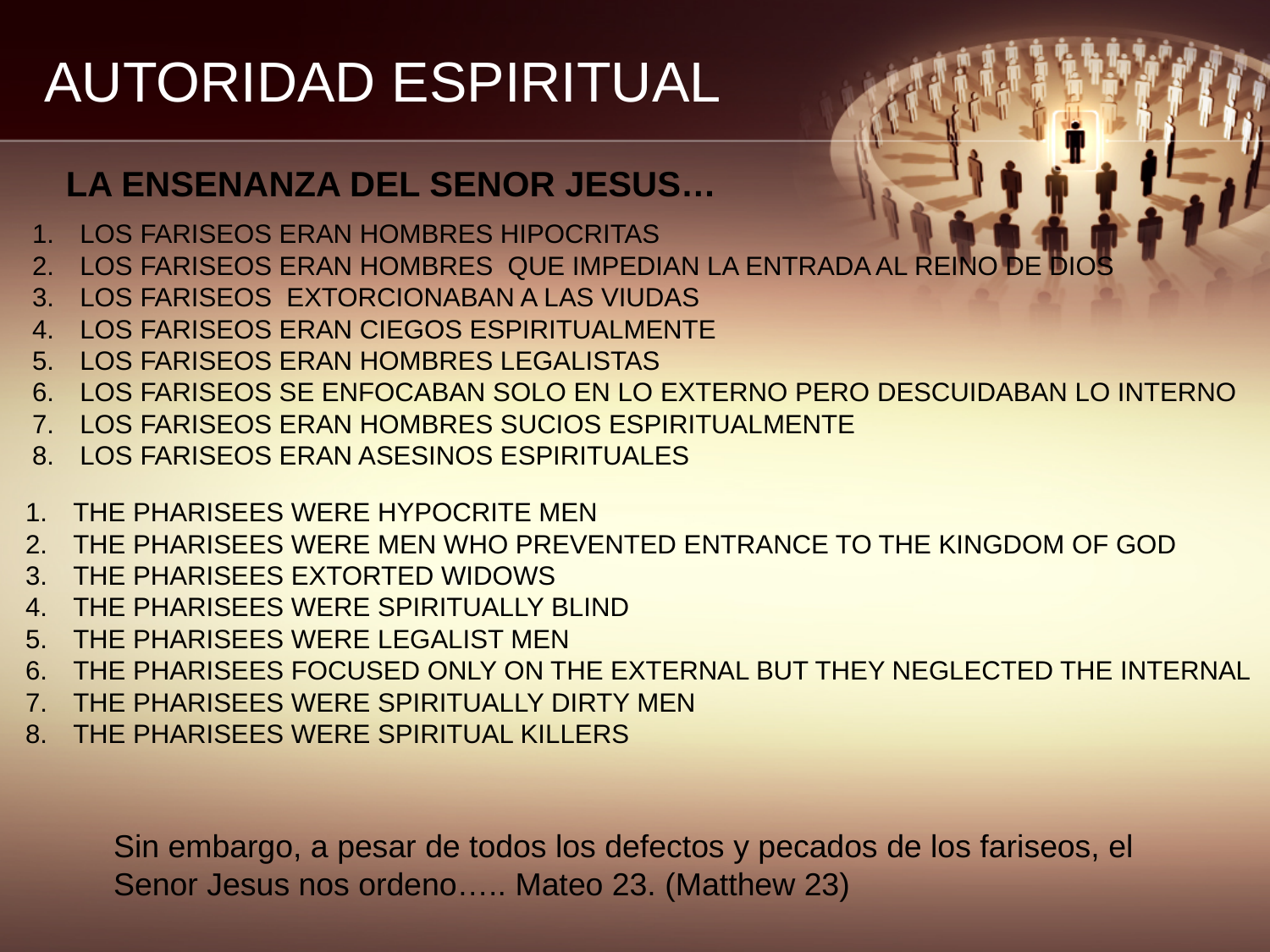

# AUTORIDAD ESPIRITUAL
LA ENSENANZA DEL SENOR JESUS…
LOS FARISEOS ERAN HOMBRES HIPOCRITAS
LOS FARISEOS ERAN HOMBRES  QUE IMPEDIAN LA ENTRADA AL REINO DE DIOS
LOS FARISEOS  EXTORCIONABAN A LAS VIUDAS
LOS FARISEOS ERAN CIEGOS ESPIRITUALMENTE
LOS FARISEOS ERAN HOMBRES LEGALISTAS
LOS FARISEOS SE ENFOCABAN SOLO EN LO EXTERNO PERO DESCUIDABAN LO INTERNO
LOS FARISEOS ERAN HOMBRES SUCIOS ESPIRITUALMENTE
LOS FARISEOS ERAN ASESINOS ESPIRITUALES
THE PHARISEES WERE HYPOCRITE MEN
THE PHARISEES WERE MEN WHO PREVENTED ENTRANCE TO THE KINGDOM OF GOD
THE PHARISEES EXTORTED WIDOWS
THE PHARISEES WERE SPIRITUALLY BLIND
THE PHARISEES WERE LEGALIST MEN
THE PHARISEES FOCUSED ONLY ON THE EXTERNAL BUT THEY NEGLECTED THE INTERNAL
THE PHARISEES WERE SPIRITUALLY DIRTY MEN
THE PHARISEES WERE SPIRITUAL KILLERS
Sin embargo, a pesar de todos los defectos y pecados de los fariseos, el
Senor Jesus nos ordeno….. Mateo 23. (Matthew 23)